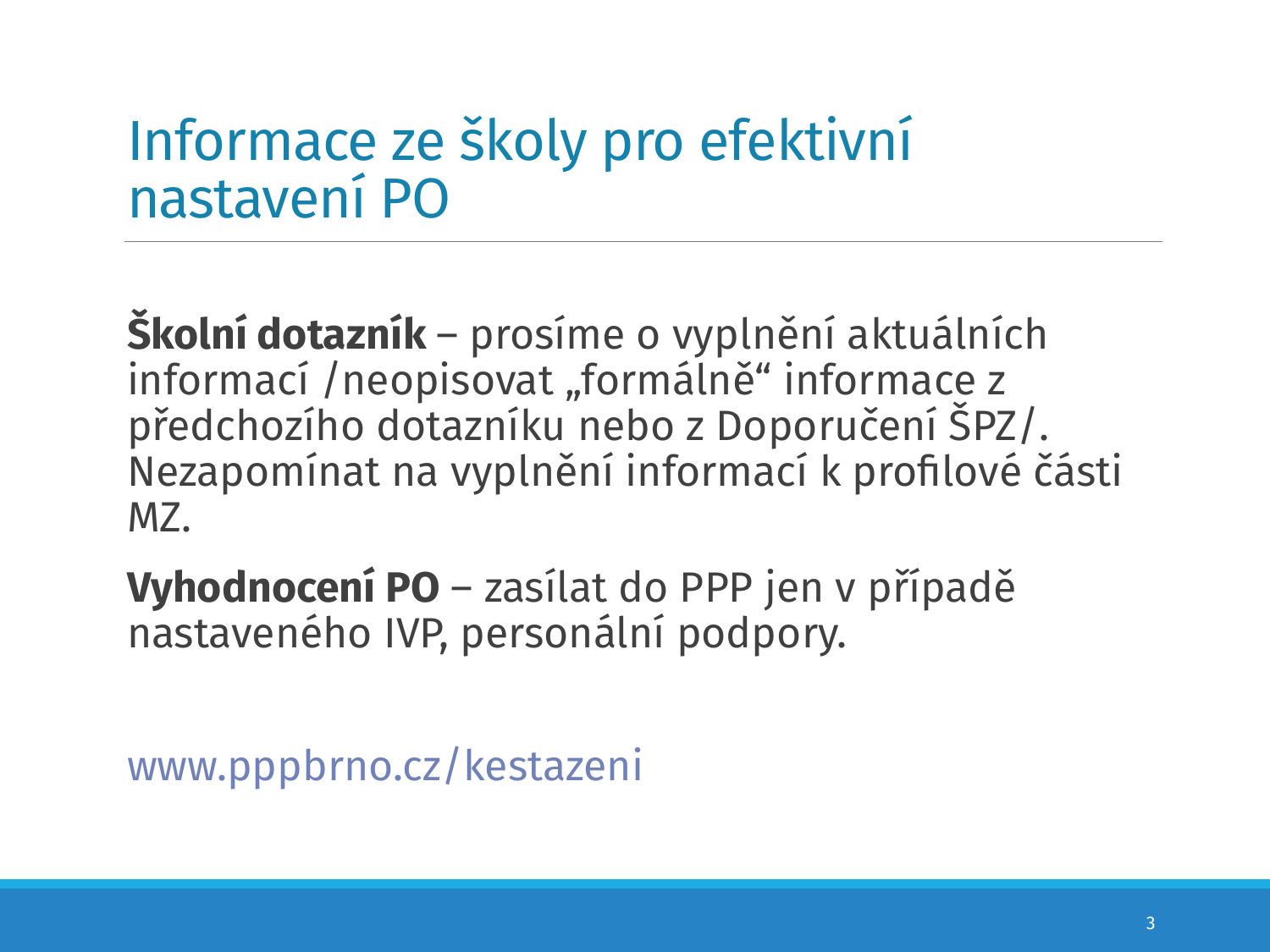

# Informace ze školy pro efektivní nastavení PO
Školní dotazník – prosíme o vyplnění aktuálních informací /neopisovat „formálně“ informace z předchozího dotazníku nebo z Doporučení ŠPZ/. Nezapomínat na vyplnění informací k profilové části MZ.
Vyhodnocení PO – zasílat do PPP jen v případě nastaveného IVP, personální podpory.

www.pppbrno.cz/kestazeni

3